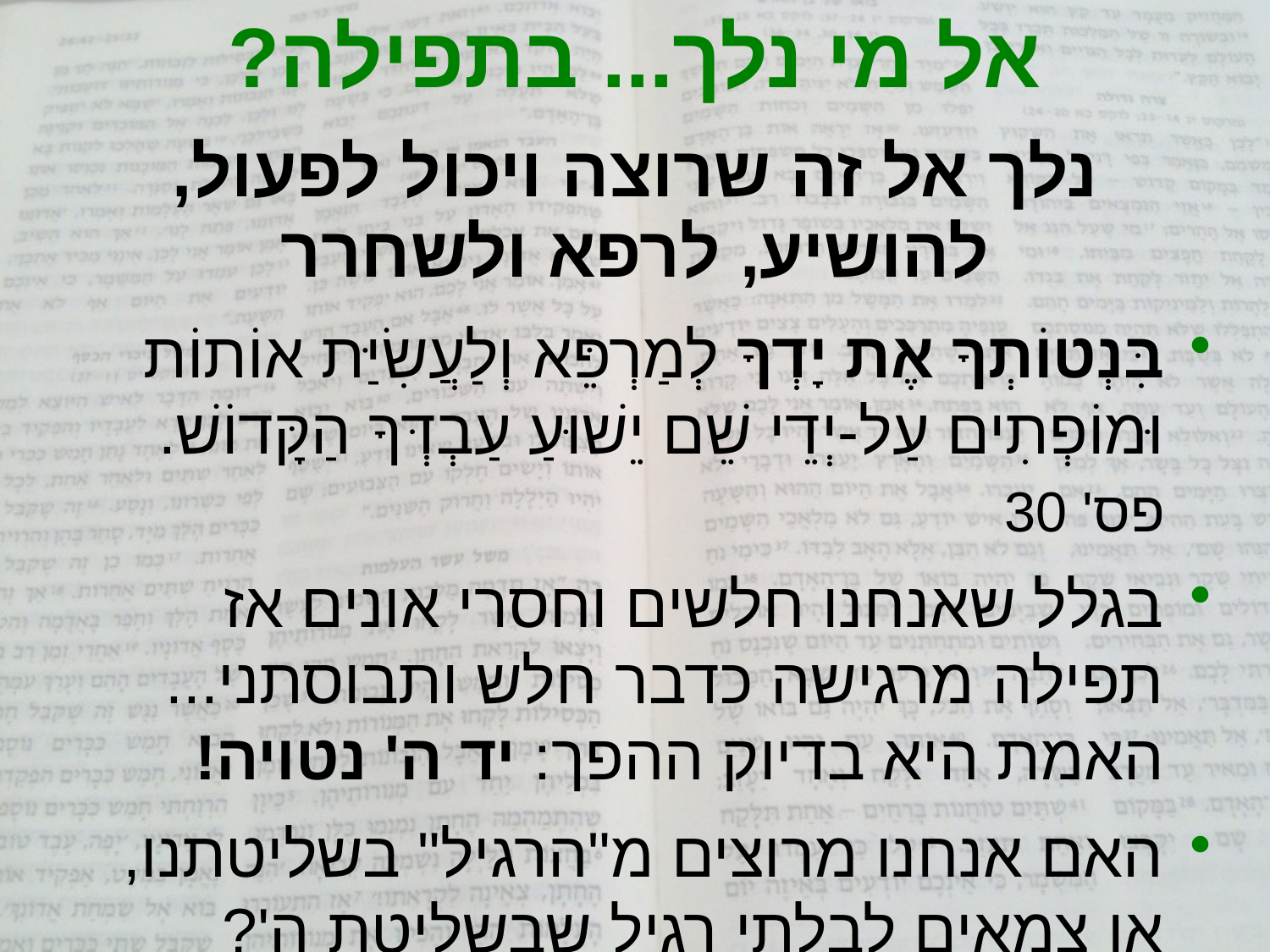

# אל מי נלך... בתפילה?
נלך אל זה שרוצה ויכול לפעול, להושיע, לרפא ולשחרר
בִּנְטוֹתְךָ אֶת יָדְךָ לְמַרְפֵּא וְלַעֲשִׂיַּת אוֹתוֹת וּמוֹפְתִים עַל-יְדֵי שֵׁם יֵשׁוּעַ עַבְדְּךָ הַקָּדוֹשׁ.  פס' 30
בגלל שאנחנו חלשים וחסרי אונים אז תפילה מרגישה כדבר חלש ותבוסתני...
האמת היא בדיוק ההפך: יד ה' נטויה!
האם אנחנו מרוצים מ"הרגיל" בשליטתנו,
או צמאים לבלתי רגיל שבשליטת ה'?